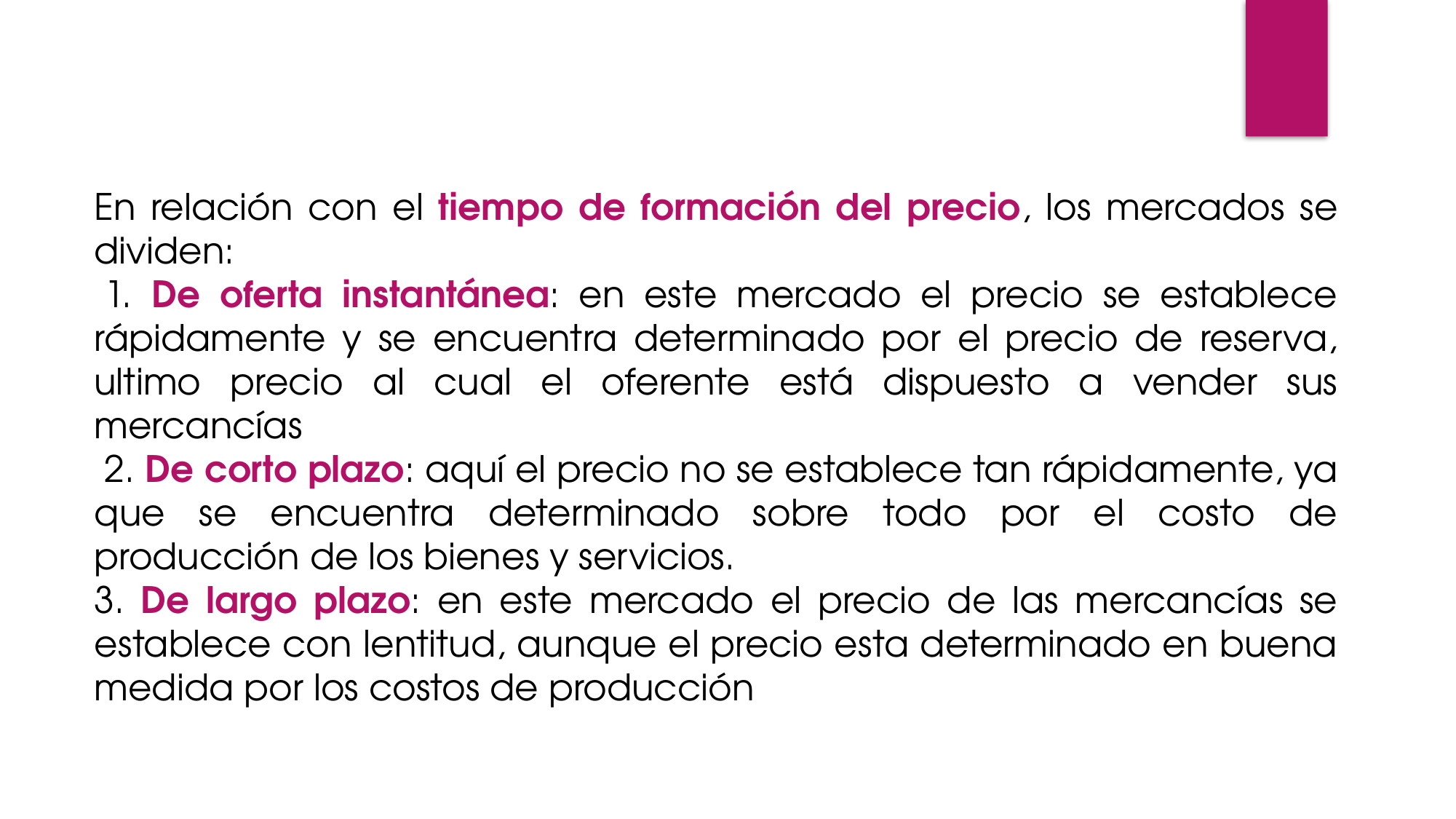

En relación con el tiempo de formación del precio, los mercados se dividen:
 1. De oferta instantánea: en este mercado el precio se establece rápidamente y se encuentra determinado por el precio de reserva, ultimo precio al cual el oferente está dispuesto a vender sus mercancías
 2. De corto plazo: aquí el precio no se establece tan rápidamente, ya que se encuentra determinado sobre todo por el costo de producción de los bienes y servicios.
3. De largo plazo: en este mercado el precio de las mercancías se establece con lentitud, aunque el precio esta determinado en buena medida por los costos de producción